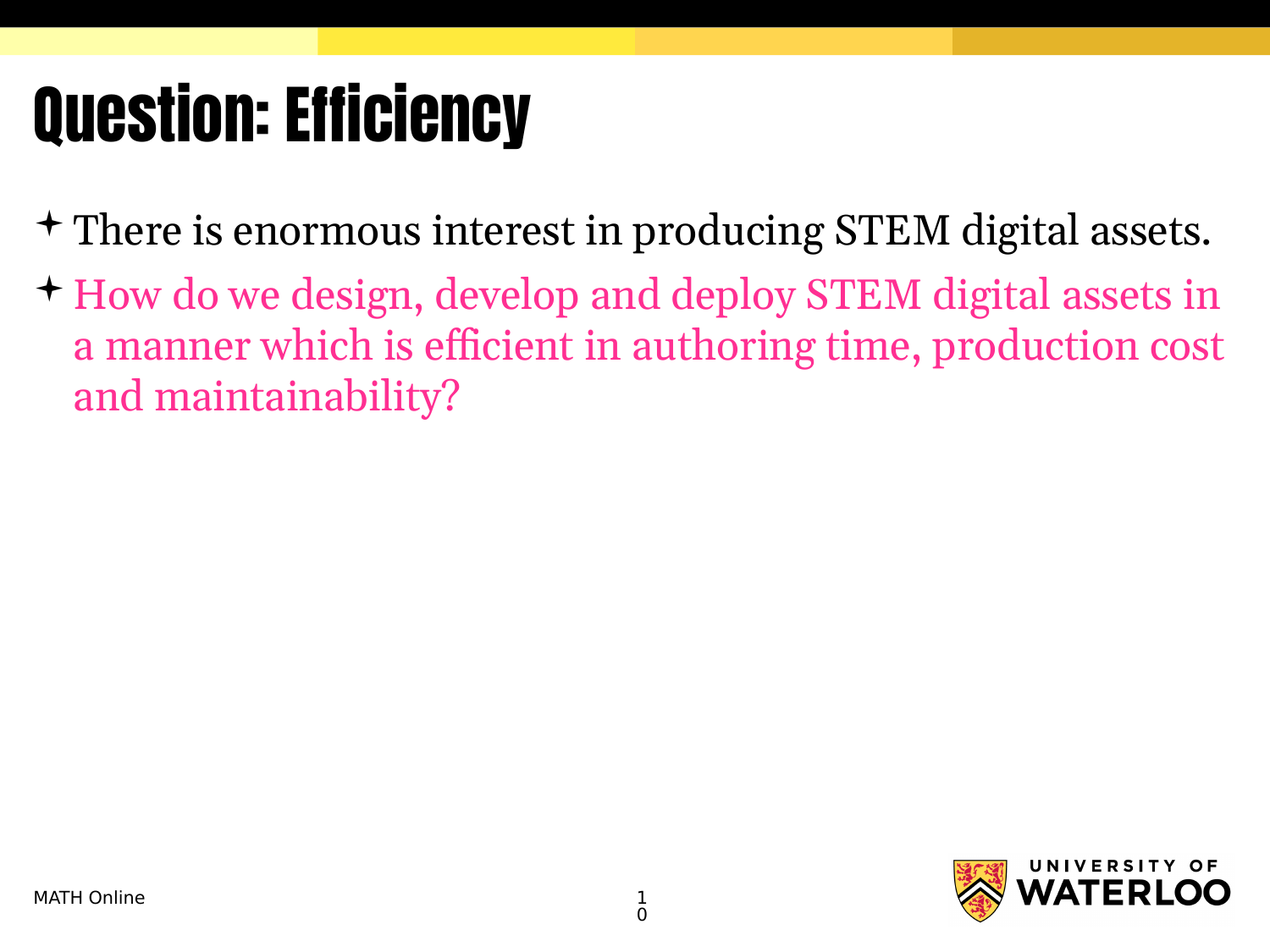

# Question: Efficiency
There is enormous interest in producing STEM digital assets.
How do we design, develop and deploy STEM digital assets in a manner which is efficient in authoring time, production cost and maintainability?
MATH Online
10